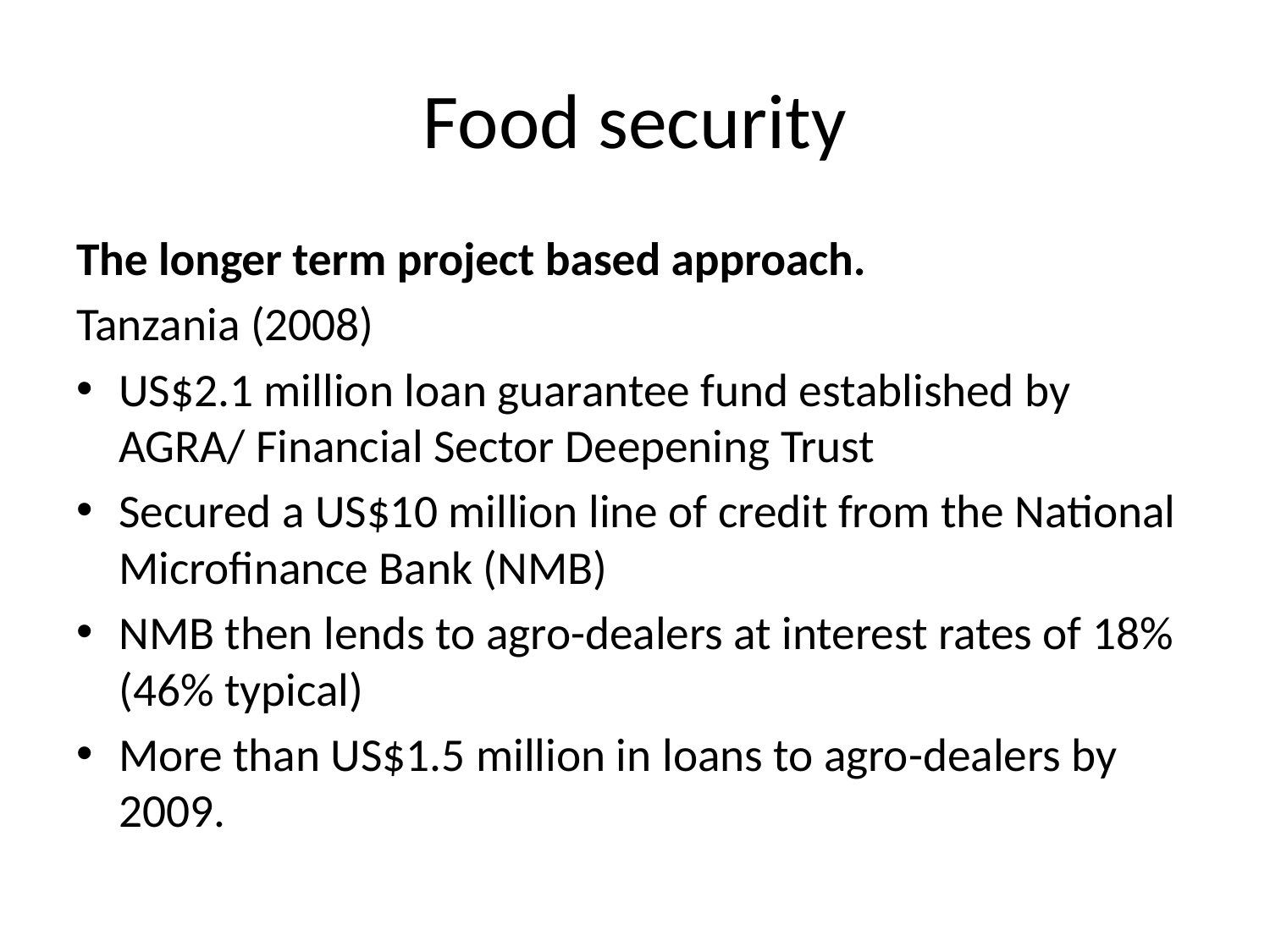

# Food security
The longer term project based approach.
Tanzania (2008)
US$2.1 million loan guarantee fund established by AGRA/ Financial Sector Deepening Trust
Secured a US$10 million line of credit from the National Microfinance Bank (NMB)
NMB then lends to agro-dealers at interest rates of 18% (46% typical)
More than US$1.5 million in loans to agro-dealers by 2009.